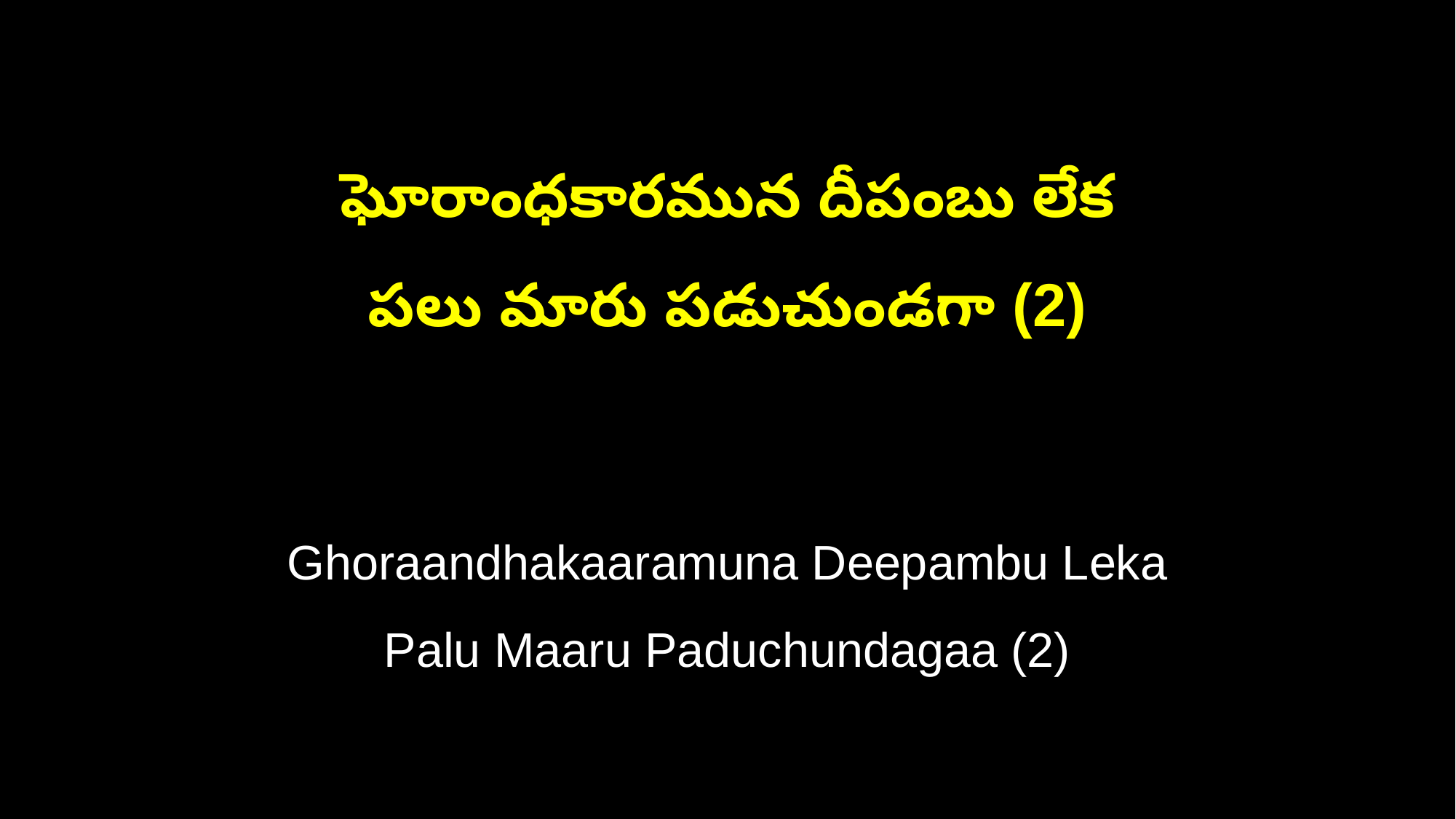

ఘోరాంధకారమున దీపంబు లేక
పలు మారు పడుచుండగా (2)
Ghoraandhakaaramuna Deepambu Leka
Palu Maaru Paduchundagaa (2)